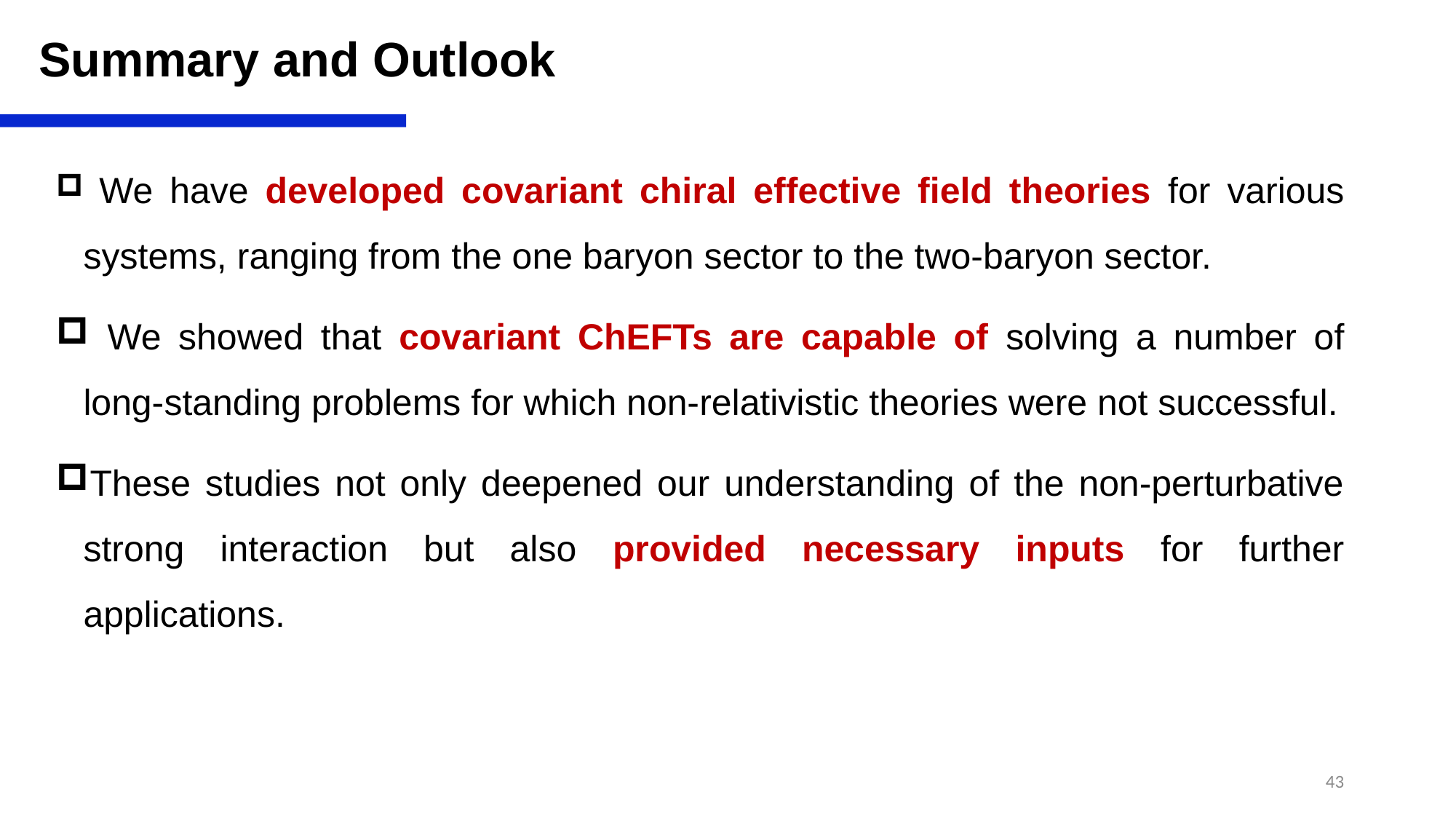

Summary and Outlook
 We have developed covariant chiral effective field theories for various systems, ranging from the one baryon sector to the two-baryon sector.
 We showed that covariant ChEFTs are capable of solving a number of long-standing problems for which non-relativistic theories were not successful.
These studies not only deepened our understanding of the non-perturbative strong interaction but also provided necessary inputs for further applications.
43